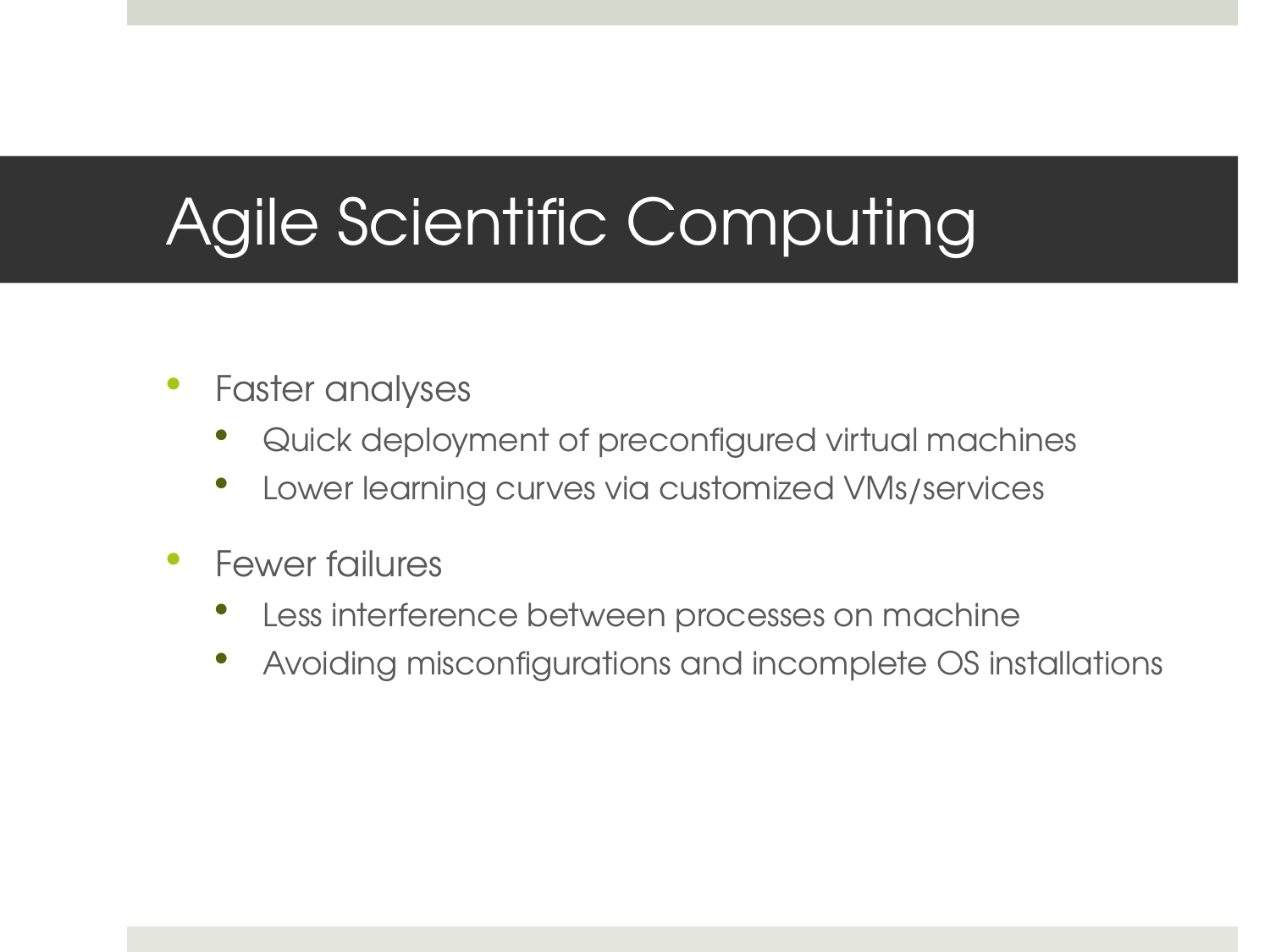

# Agile Scientific Computing
Faster analyses
Quick deployment of preconfigured virtual machines
Lower learning curves via customized VMs/services
Fewer failures
Less interference between processes on machine
Avoiding misconfigurations and incomplete OS installations